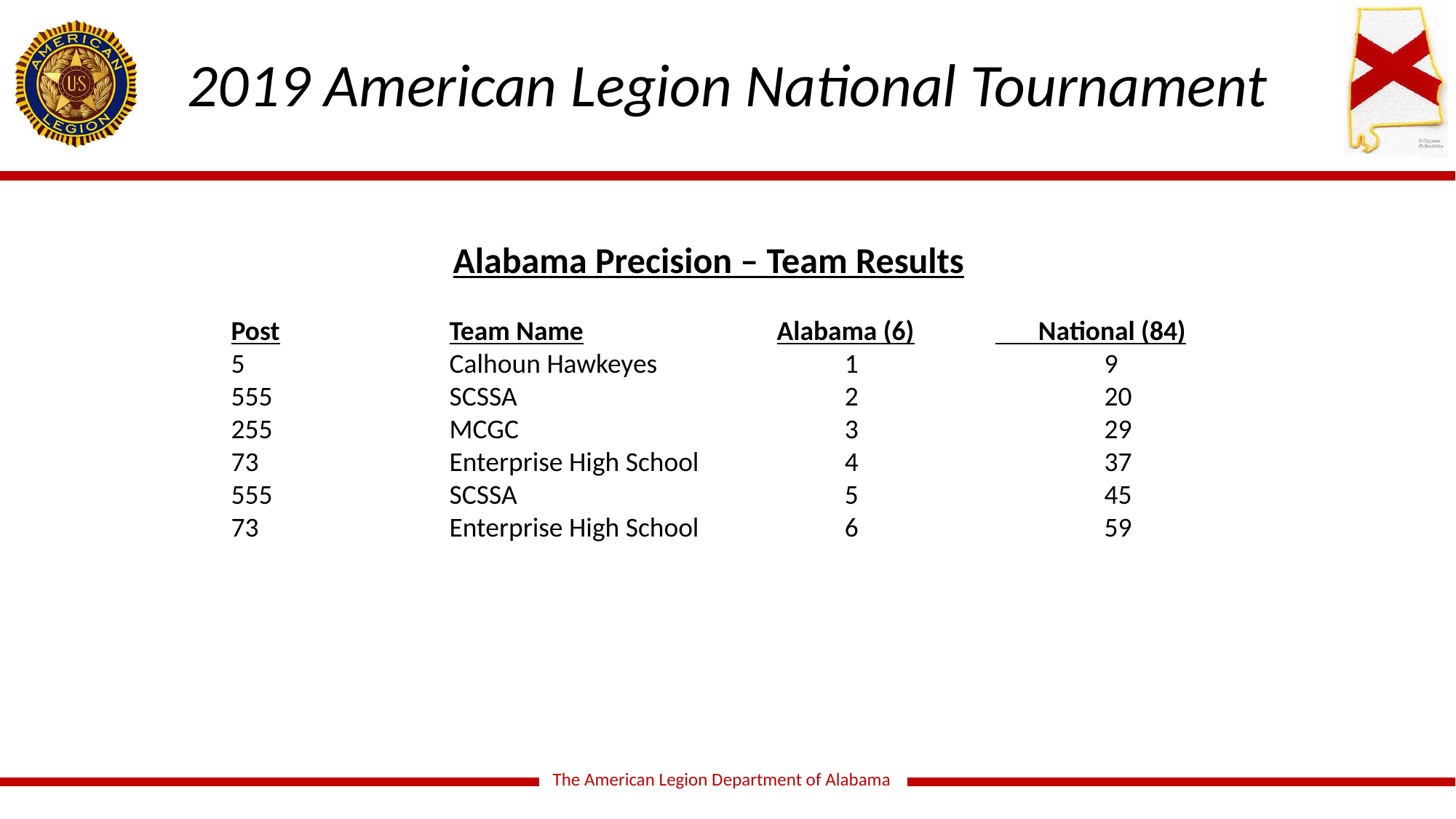

2019 American Legion National Tournament
Alabama Precision – Team Results

Post		Team Name		Alabama (6)	       National (84)
5		Calhoun Hawkeyes 		           1 			9
555		SCSSA			           2			20
255		MCGC			           3			29
73		Enterprise High School	           4			37
555		SCSSA			           5			45
73		Enterprise High School	           6			59
The American Legion Department of Alabama